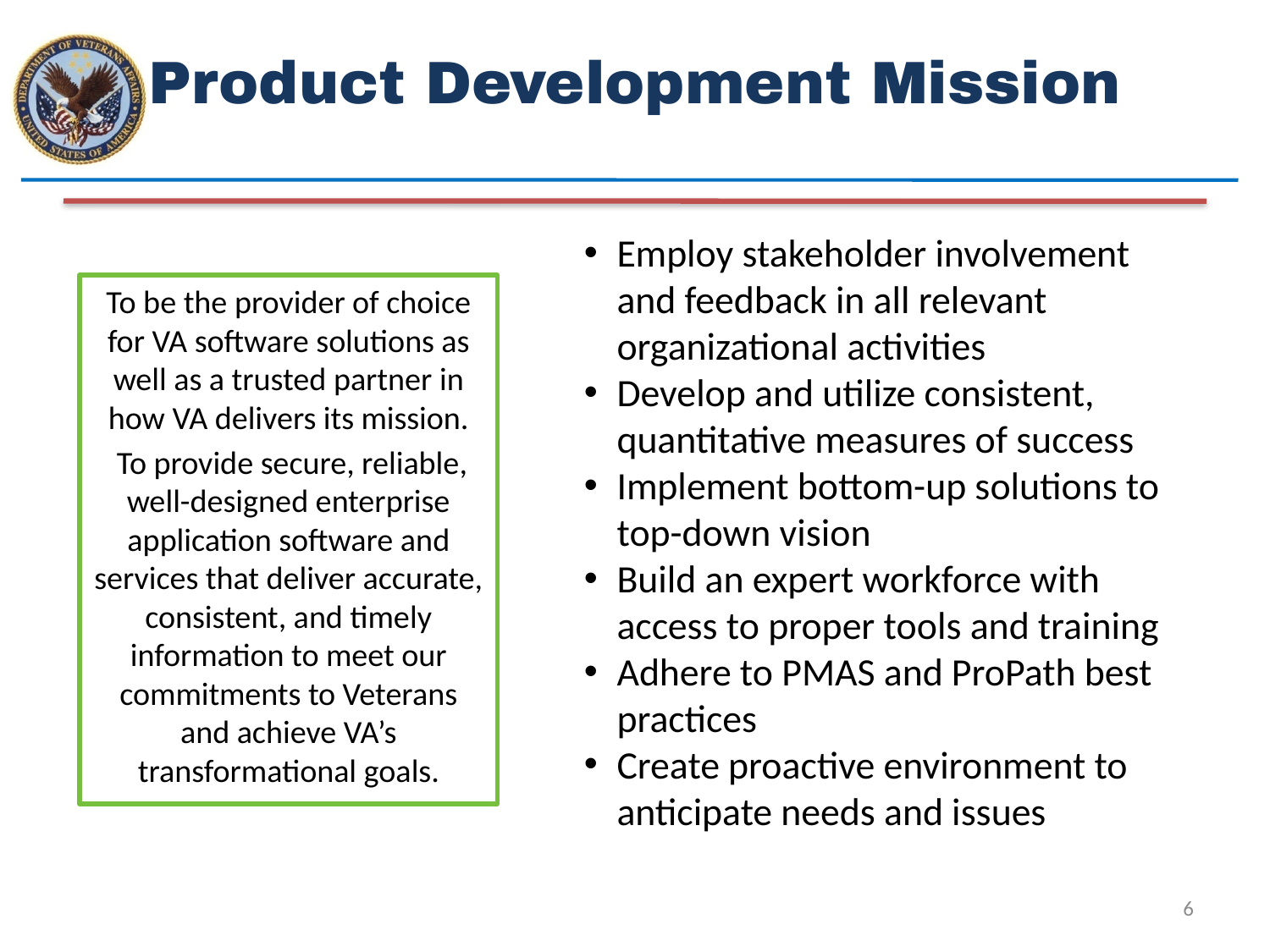

# Product Development Mission
Employ stakeholder involvement and feedback in all relevant organizational activities
Develop and utilize consistent, quantitative measures of success
Implement bottom-up solutions to top-down vision
Build an expert workforce with access to proper tools and training
Adhere to PMAS and ProPath best practices
Create proactive environment to anticipate needs and issues
To be the provider of choice for VA software solutions as well as a trusted partner in how VA delivers its mission.
 To provide secure, reliable, well-designed enterprise application software and services that deliver accurate, consistent, and timely information to meet our commitments to Veterans and achieve VA’s transformational goals.
6